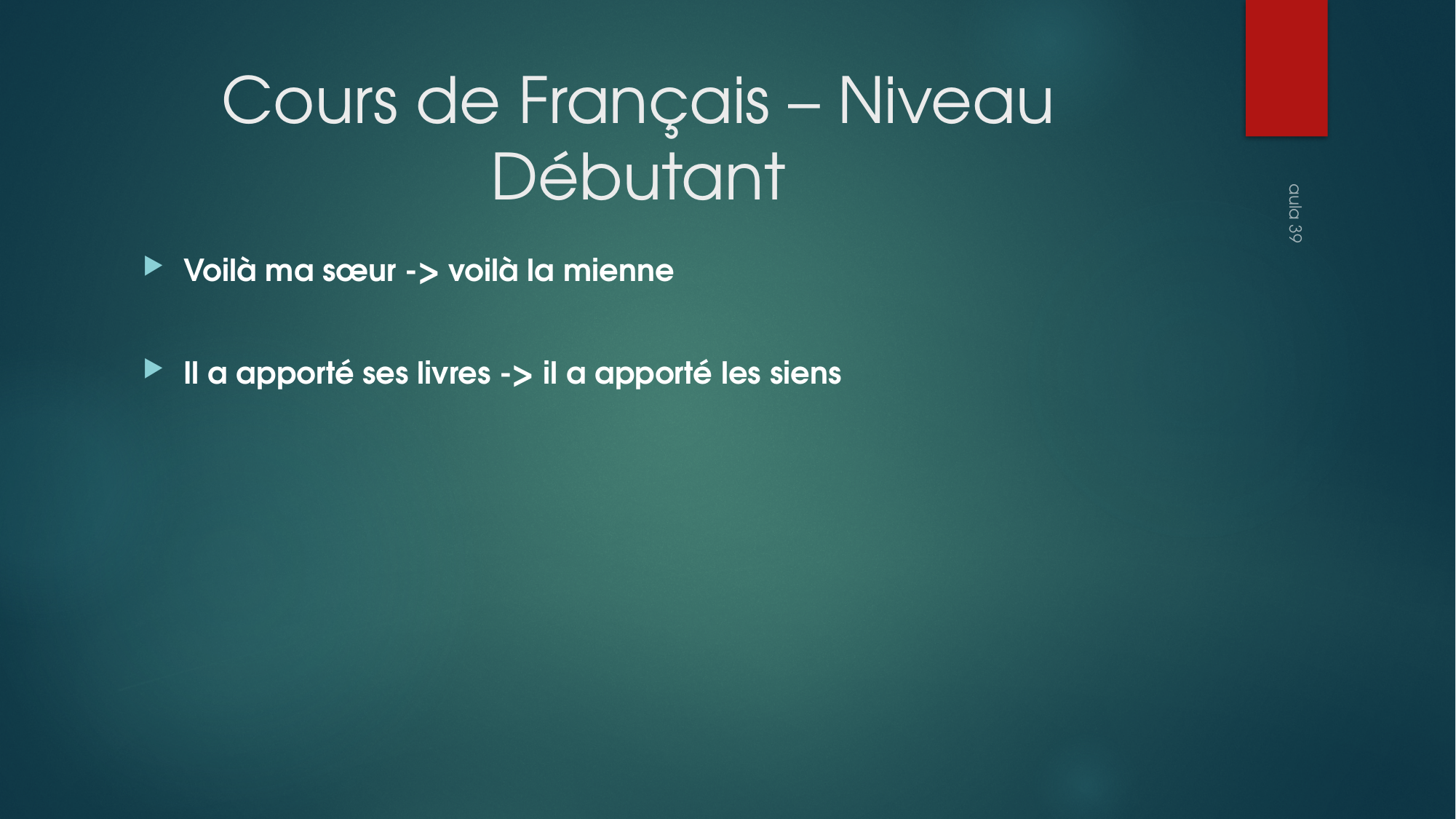

# Cours de Français – Niveau Débutant
Voilà ma sœur -> voilà la mienne

Il a apporté ses livres -> il a apporté les siens
aula 39